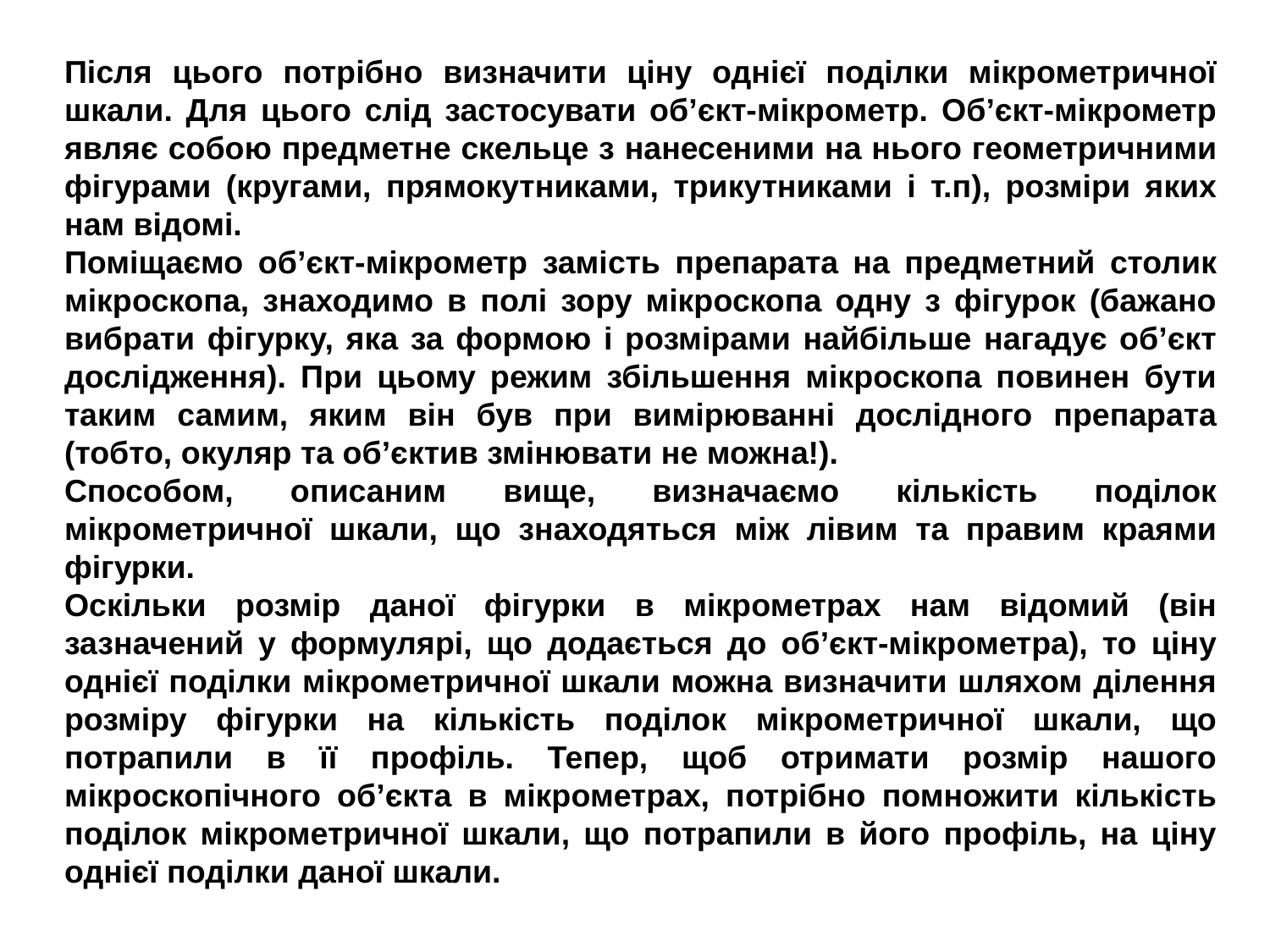

Після цього потрібно визначити ціну однієї поділки мікрометричної шкали. Для цього слід застосувати об’єкт-мікрометр. Об’єкт-мікрометр являє собою предметне скельце з нанесеними на нього геометричними фігурами (кругами, прямокутниками, трикутниками і т.п), розміри яких нам відомі.
Поміщаємо об’єкт-мікрометр замість препарата на предметний столик мікроскопа, знаходимо в полі зору мікроскопа одну з фігурок (бажано вибрати фігурку, яка за формою і розмірами найбільше нагадує об’єкт дослідження). При цьому режим збільшення мікроскопа повинен бути таким самим, яким він був при вимірюванні дослідного препарата (тобто, окуляр та об’єктив змінювати не можна!).
Способом, описаним вище, визначаємо кількість поділок мікрометричної шкали, що знаходяться між лівим та правим краями фігурки.
Оскільки розмір даної фігурки в мікрометрах нам відомий (він зазначений у формулярі, що додається до об’єкт-мікрометра), то ціну однієї поділки мікрометричної шкали можна визначити шляхом ділення розміру фігурки на кількість поділок мікрометричної шкали, що потрапили в її профіль. Тепер, щоб отримати розмір нашого мікроскопічного об’єкта в мікрометрах, потрібно помножити кількість поділок мікрометричної шкали, що потрапили в його профіль, на ціну однієї поділки даної шкали.